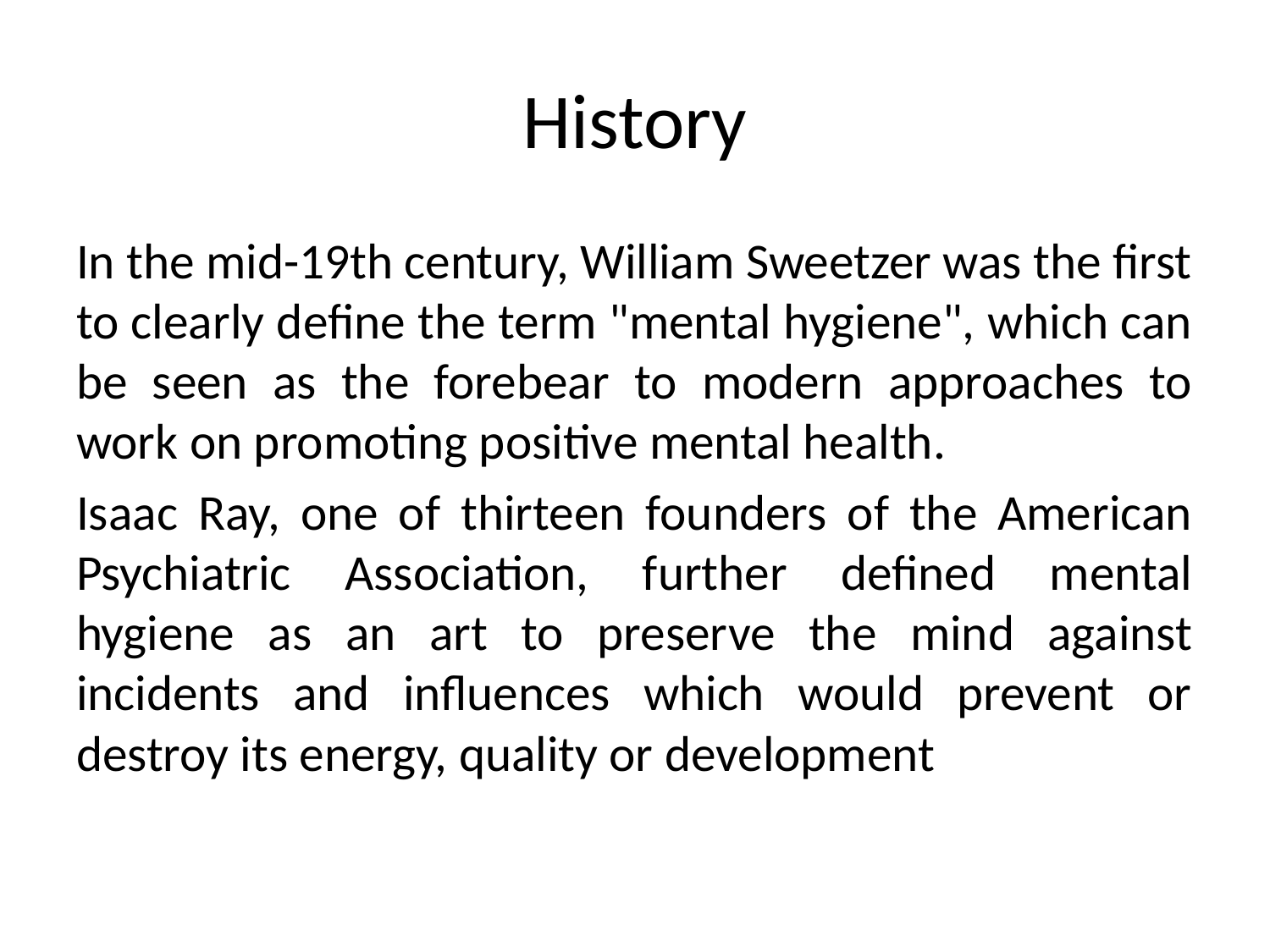

# History
In the mid-19th century, William Sweetzer was the first to clearly define the term "mental hygiene", which can be seen as the forebear to modern approaches to work on promoting positive mental health.
Isaac Ray, one of thirteen founders of the American Psychiatric Association, further defined mental hygiene as an art to preserve the mind against incidents and influences which would prevent or destroy its energy, quality or development